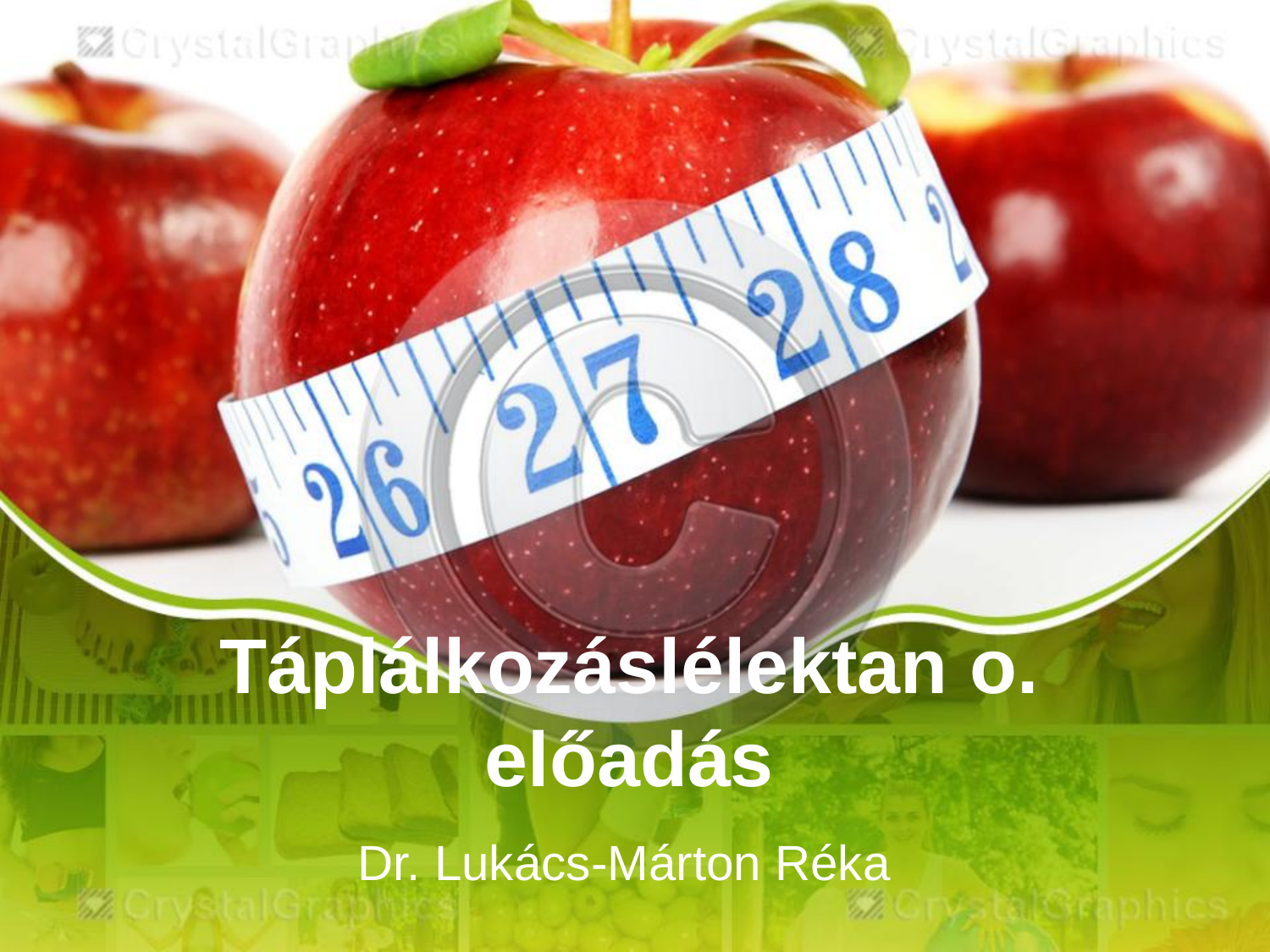

# Táplálkozáslélektan o. előadás
Dr. Lukács-Márton Réka